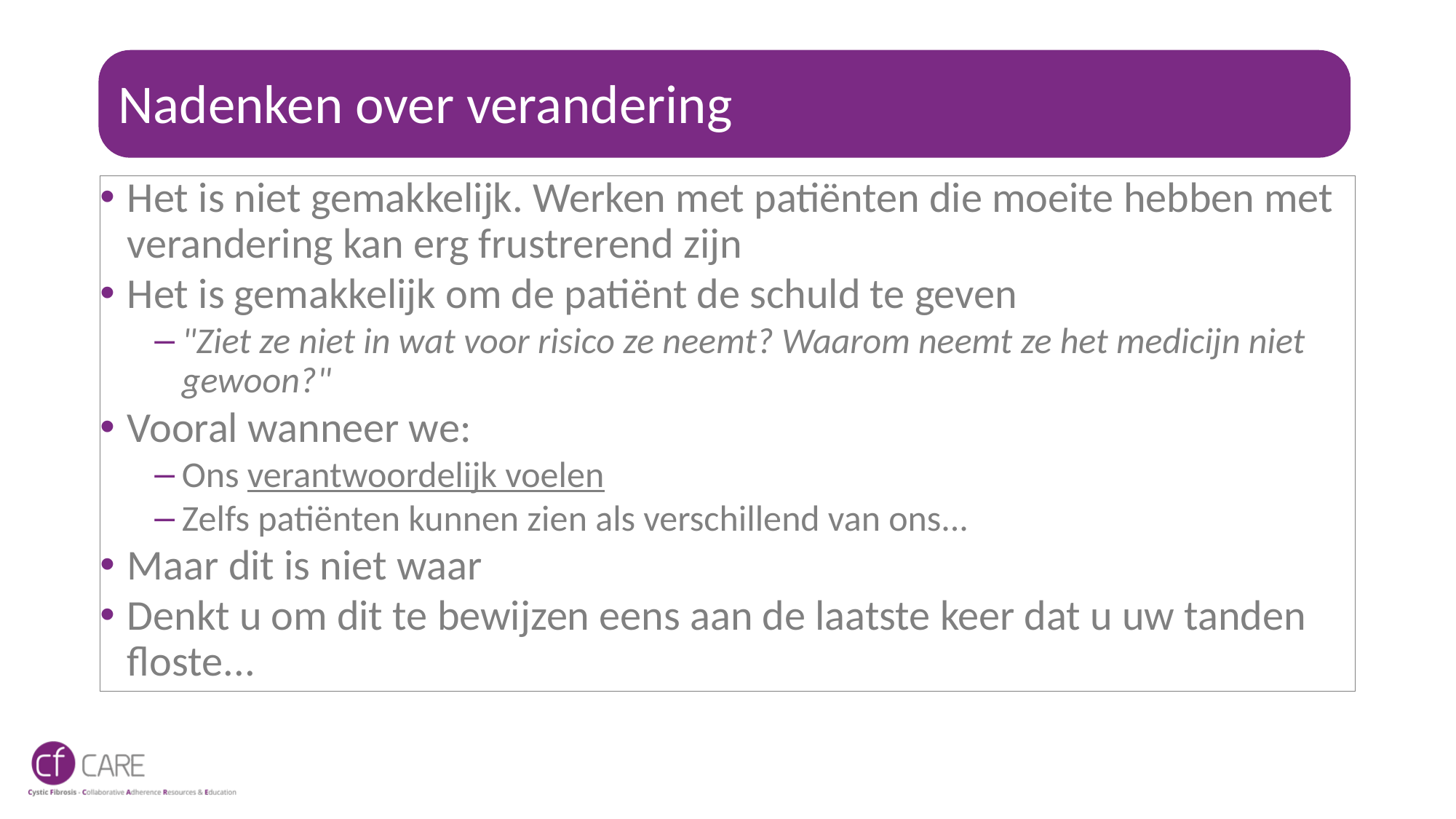

# Nadenken over verandering
Het is niet gemakkelijk. Werken met patiënten die moeite hebben met verandering kan erg frustrerend zijn
Het is gemakkelijk om de patiënt de schuld te geven
"Ziet ze niet in wat voor risico ze neemt? Waarom neemt ze het medicijn niet gewoon?"
Vooral wanneer we:
Ons verantwoordelijk voelen
Zelfs patiënten kunnen zien als verschillend van ons...
Maar dit is niet waar
Denkt u om dit te bewijzen eens aan de laatste keer dat u uw tanden floste...